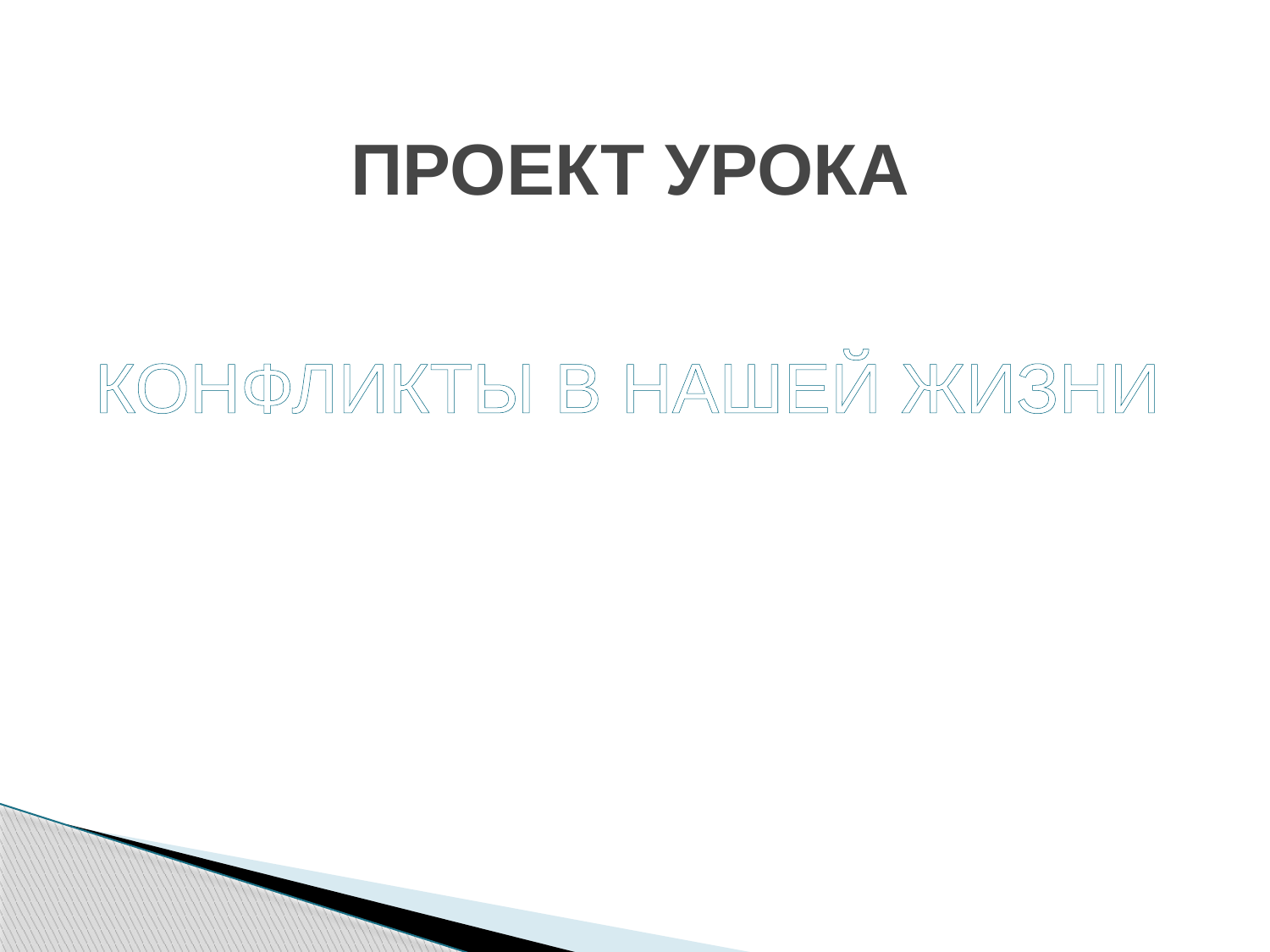

# ПРОЕКТ УРОКА
КОНФЛИКТЫ В НАШЕЙ ЖИЗНИ